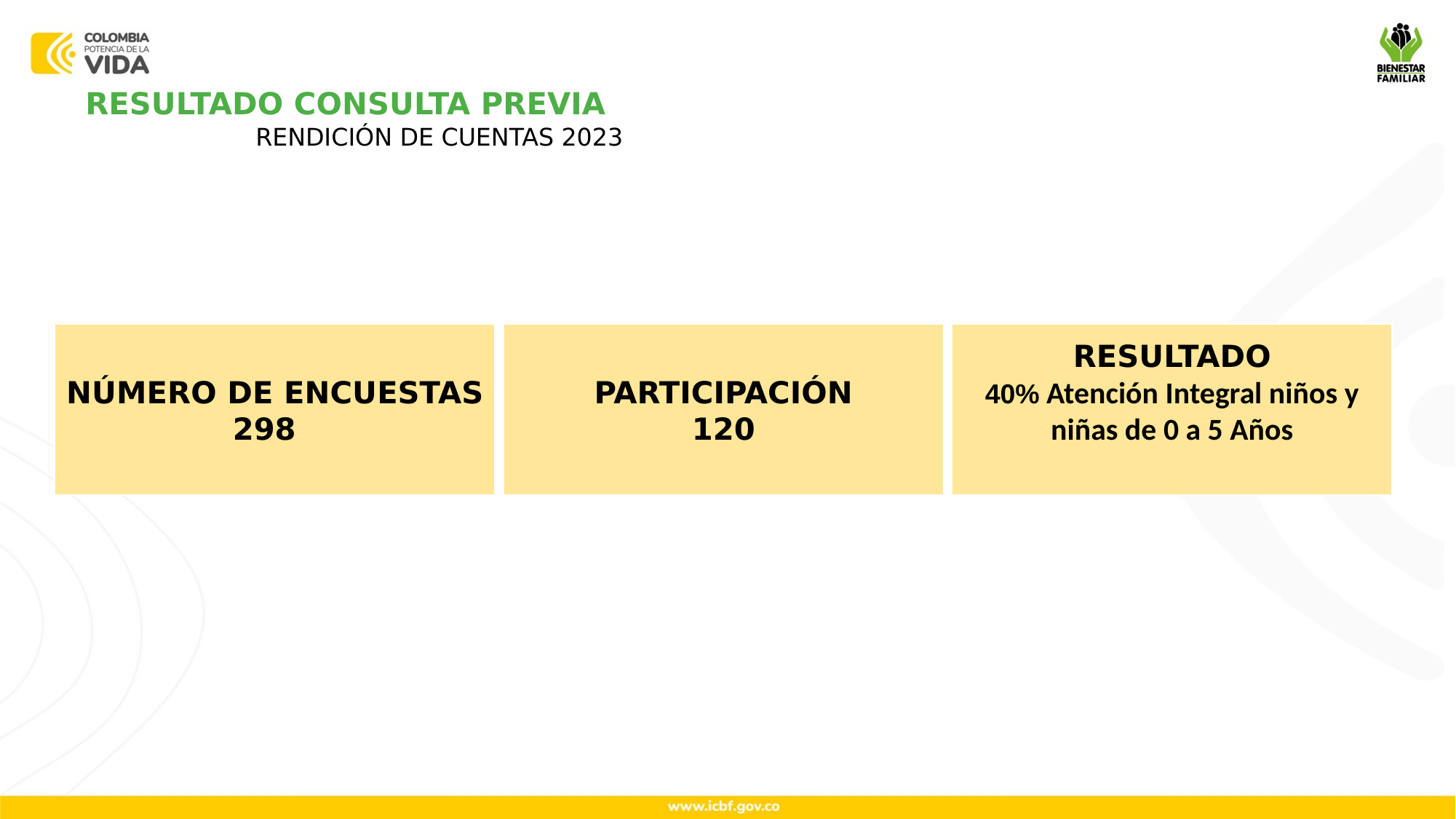

RESULTADO CONSULTA PREVIA
RENDICIÓN DE CUENTAS 2023
NÚMERO DE ENCUESTAS
298
PARTICIPACIÓN
120
RESULTADO
40% Atención Integral niños y niñas de 0 a 5 Años